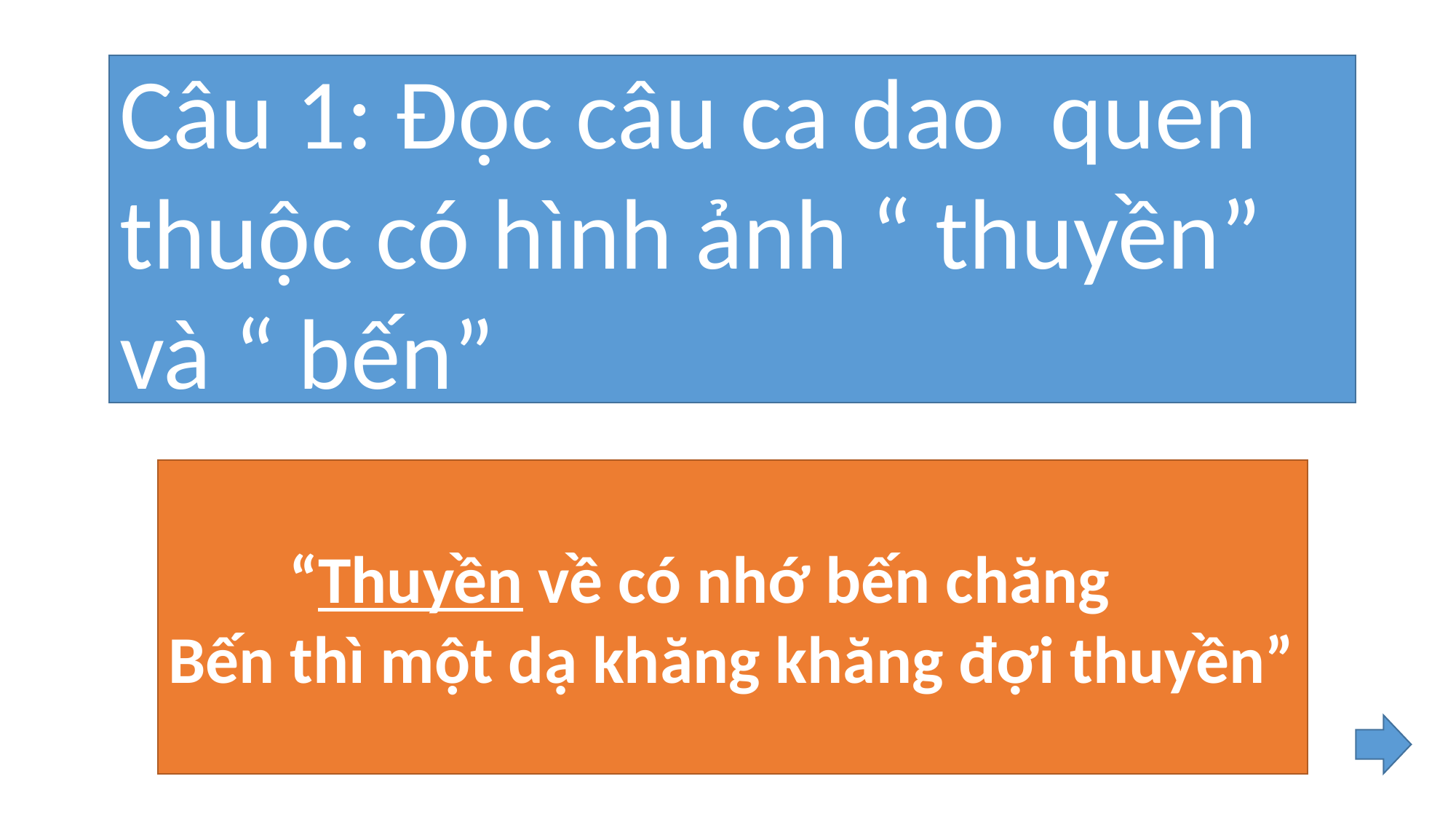

Câu 1: Đọc câu ca dao  quen thuộc có hình ảnh “ thuyền” và “ bến”
        “Thuyền về có nhớ bến chăng
Bến thì một dạ khăng khăng đợi thuyền”